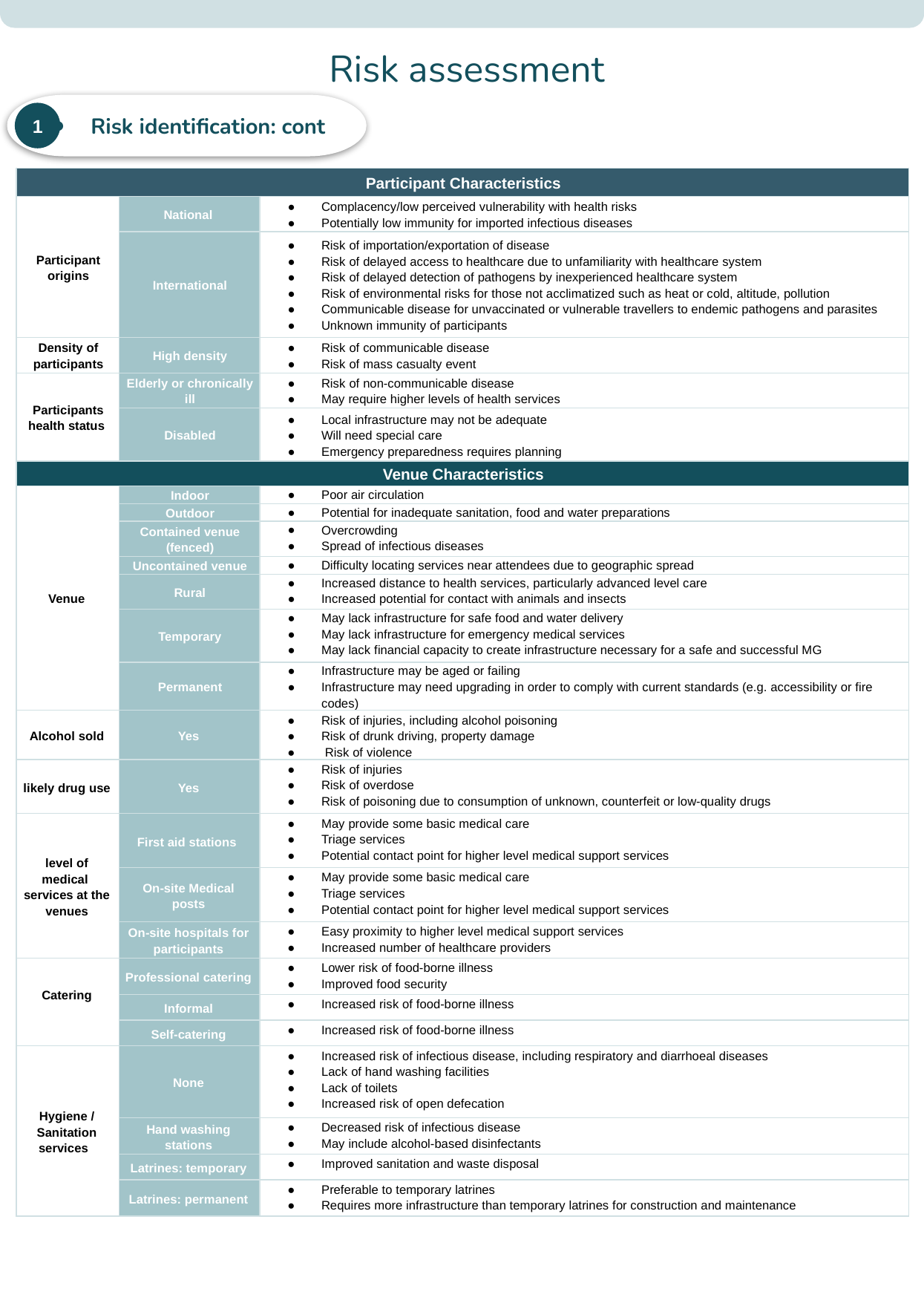

Risk assessment
Risk identification: cont
1
| Participant Characteristics |  |  |
| --- | --- | --- |
| Participant origins | National | Complacency/low perceived vulnerability with health risks Potentially low immunity for imported infectious diseases |
|  | International | Risk of importation/exportation of disease Risk of delayed access to healthcare due to unfamiliarity with healthcare system Risk of delayed detection of pathogens by inexperienced healthcare system Risk of environmental risks for those not acclimatized such as heat or cold, altitude, pollution Communicable disease for unvaccinated or vulnerable travellers to endemic pathogens and parasites Unknown immunity of participants |
| Density of participants | High density | Risk of communicable disease Risk of mass casualty event |
| Participants health status | Elderly or chronically ill | Risk of non-communicable disease May require higher levels of health services |
|  | Disabled | Local infrastructure may not be adequate Will need special care Emergency preparedness requires planning |
| Venue Characteristics |  |  |
| Venue | Indoor | Poor air circulation |
|  | Outdoor | Potential for inadequate sanitation, food and water preparations |
|  | Contained venue (fenced) | Overcrowding Spread of infectious diseases |
|  | Uncontained venue | Difficulty locating services near attendees due to geographic spread |
|  | Rural | Increased distance to health services, particularly advanced level care Increased potential for contact with animals and insects |
|  | Temporary | May lack infrastructure for safe food and water delivery May lack infrastructure for emergency medical services May lack financial capacity to create infrastructure necessary for a safe and successful MG |
|  | Permanent | Infrastructure may be aged or failing Infrastructure may need upgrading in order to comply with current standards (e.g. accessibility or fire codes) |
| Alcohol sold | Yes | Risk of injuries, including alcohol poisoning Risk of drunk driving, property damage Risk of violence |
| likely drug use | Yes | Risk of injuries Risk of overdose Risk of poisoning due to consumption of unknown, counterfeit or low-quality drugs |
| level of medical services at the venues | First aid stations | May provide some basic medical care Triage services Potential contact point for higher level medical support services |
|  | On-site Medical posts | May provide some basic medical care Triage services Potential contact point for higher level medical support services |
|  | On-site hospitals for participants | Easy proximity to higher level medical support services Increased number of healthcare providers |
| Catering | Professional catering | Lower risk of food-borne illness Improved food security |
|  | Informal | Increased risk of food-borne illness |
|  | Self-catering | Increased risk of food-borne illness |
| Hygiene / Sanitation services | None | Increased risk of infectious disease, including respiratory and diarrhoeal diseases Lack of hand washing facilities Lack of toilets Increased risk of open defecation |
|  | Hand washing stations | Decreased risk of infectious disease May include alcohol-based disinfectants |
|  | Latrines: temporary | Improved sanitation and waste disposal |
|  | Latrines: permanent | Preferable to temporary latrines Requires more infrastructure than temporary latrines for construction and maintenance |